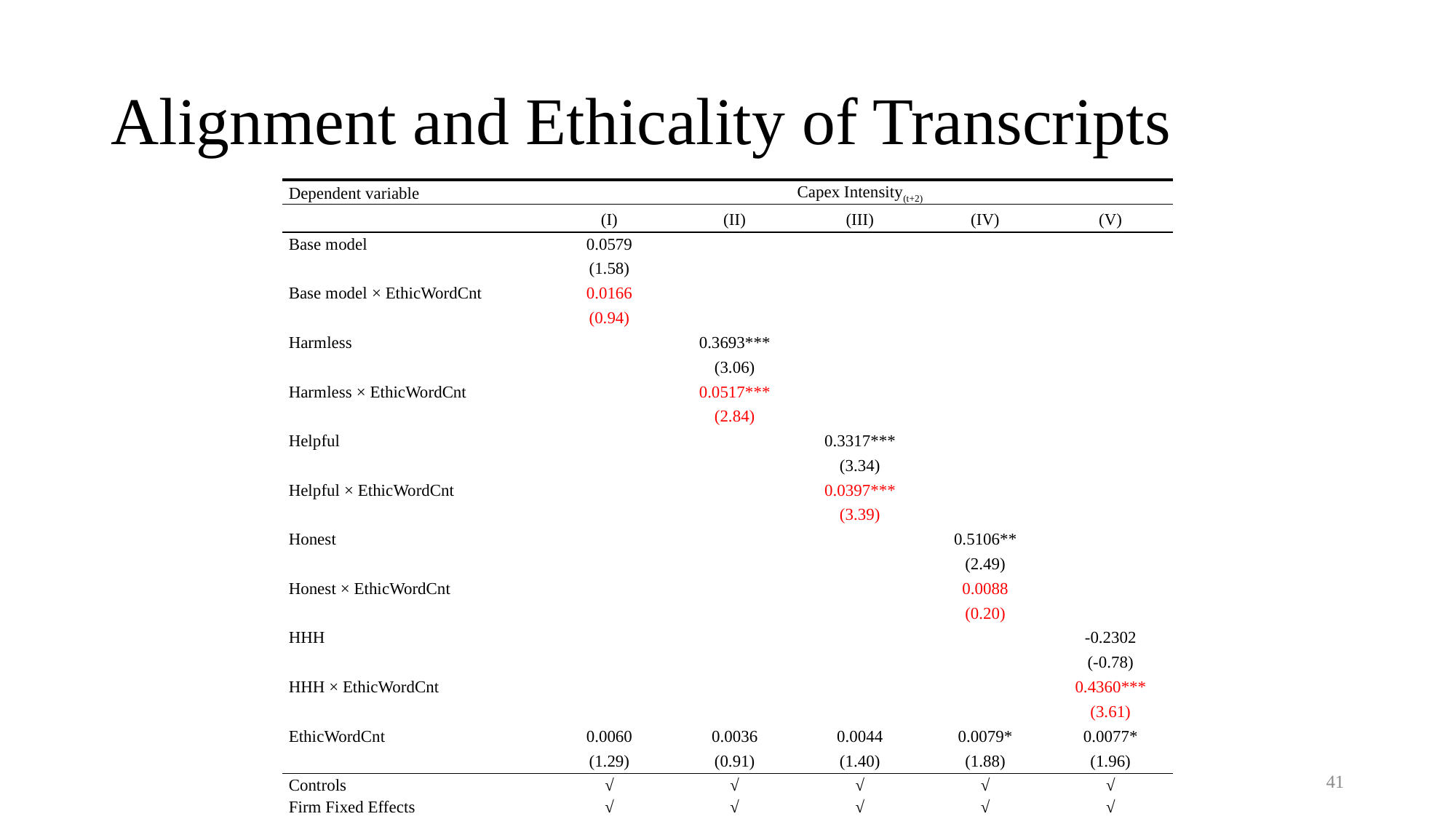

# Alignment and Ethicality of Transcripts
| Dependent variable | Capex Intensity(t+2) |  |  |  |  |
| --- | --- | --- | --- | --- | --- |
|  | (I) | (II) | (III) | (IV) | (V) |
| Base model | 0.0579 |  |  |  |  |
|  | (1.58) |  |  |  |  |
| Base model × EthicWordCnt | 0.0166 |  |  |  |  |
|  | (0.94) |  |  |  |  |
| Harmless |  | 0.3693\*\*\* |  |  |  |
|  |  | (3.06) |  |  |  |
| Harmless × EthicWordCnt |  | 0.0517\*\*\* |  |  |  |
|  |  | (2.84) |  |  |  |
| Helpful |  |  | 0.3317\*\*\* |  |  |
|  |  |  | (3.34) |  |  |
| Helpful × EthicWordCnt |  |  | 0.0397\*\*\* |  |  |
|  |  |  | (3.39) |  |  |
| Honest |  |  |  | 0.5106\*\* |  |
|  |  |  |  | (2.49) |  |
| Honest × EthicWordCnt |  |  |  | 0.0088 |  |
|  |  |  |  | (0.20) |  |
| HHH |  |  |  |  | -0.2302 |
|  |  |  |  |  | (-0.78) |
| HHH × EthicWordCnt |  |  |  |  | 0.4360\*\*\* |
|  |  |  |  |  | (3.61) |
| EthicWordCnt | 0.0060 | 0.0036 | 0.0044 | 0.0079\* | 0.0077\* |
|  | (1.29) | (0.91) | (1.40) | (1.88) | (1.96) |
| Controls | √ | √ | √ | √ | √ |
| Firm Fixed Effects | √ | √ | √ | √ | √ |
| Yr-Qtr Fixed Effects | √ | √ | √ | √ | √ |
| R2 | 0.873 | 0.873 | 0.873 | 0.873 | 0.873 |
| N | 9348 | 9348 | 9348 | 9348 | 9348 |
41